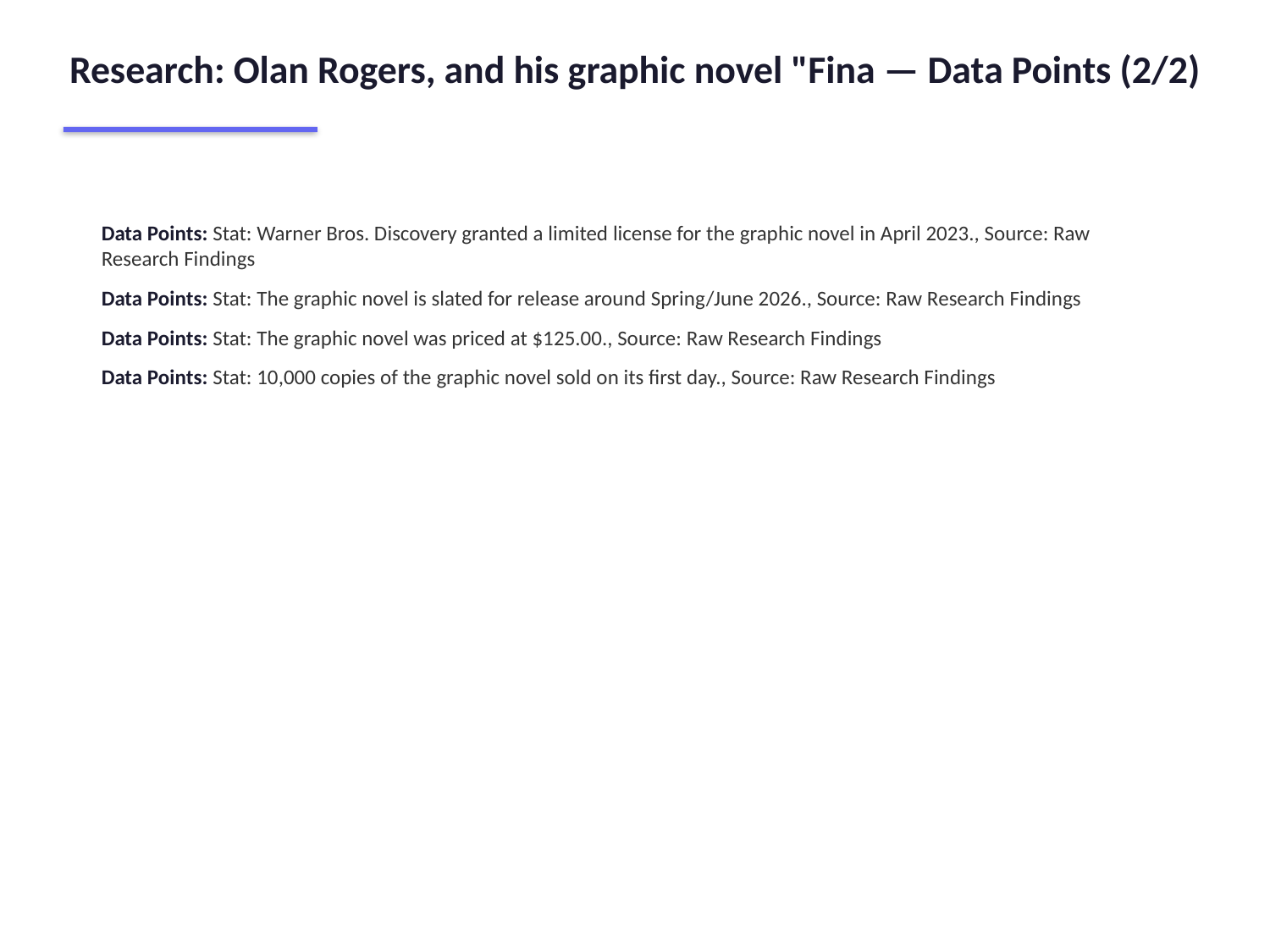

Research: Olan Rogers, and his graphic novel "Fina — Data Points (2/2)

Data Points: Stat: Warner Bros. Discovery granted a limited license for the graphic novel in April 2023., Source: Raw Research Findings
Data Points: Stat: The graphic novel is slated for release around Spring/June 2026., Source: Raw Research Findings
Data Points: Stat: The graphic novel was priced at $125.00., Source: Raw Research Findings
Data Points: Stat: 10,000 copies of the graphic novel sold on its first day., Source: Raw Research Findings